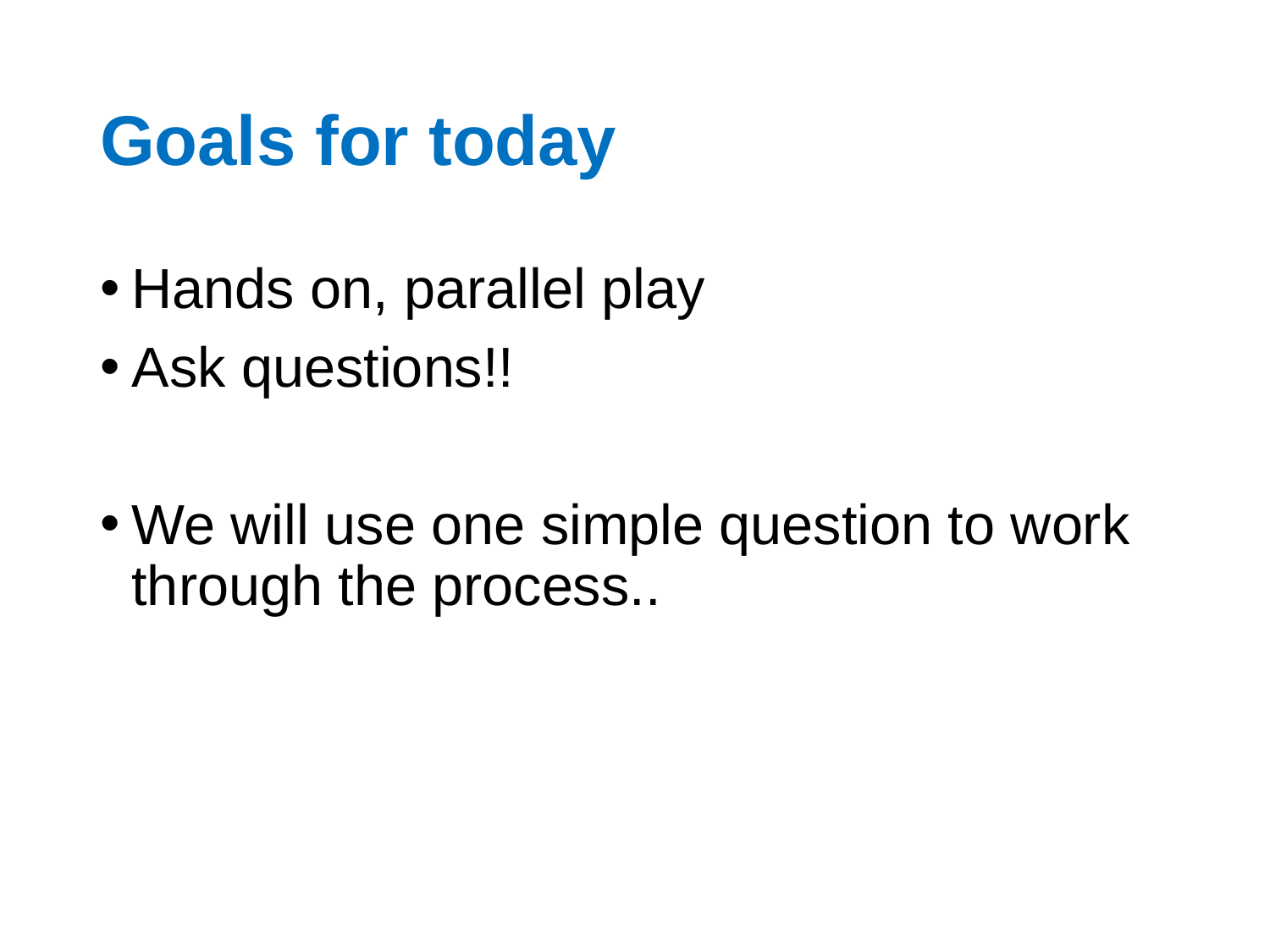

# Goals for today
Hands on, parallel play
Ask questions!!

We will use one simple question to work through the process..